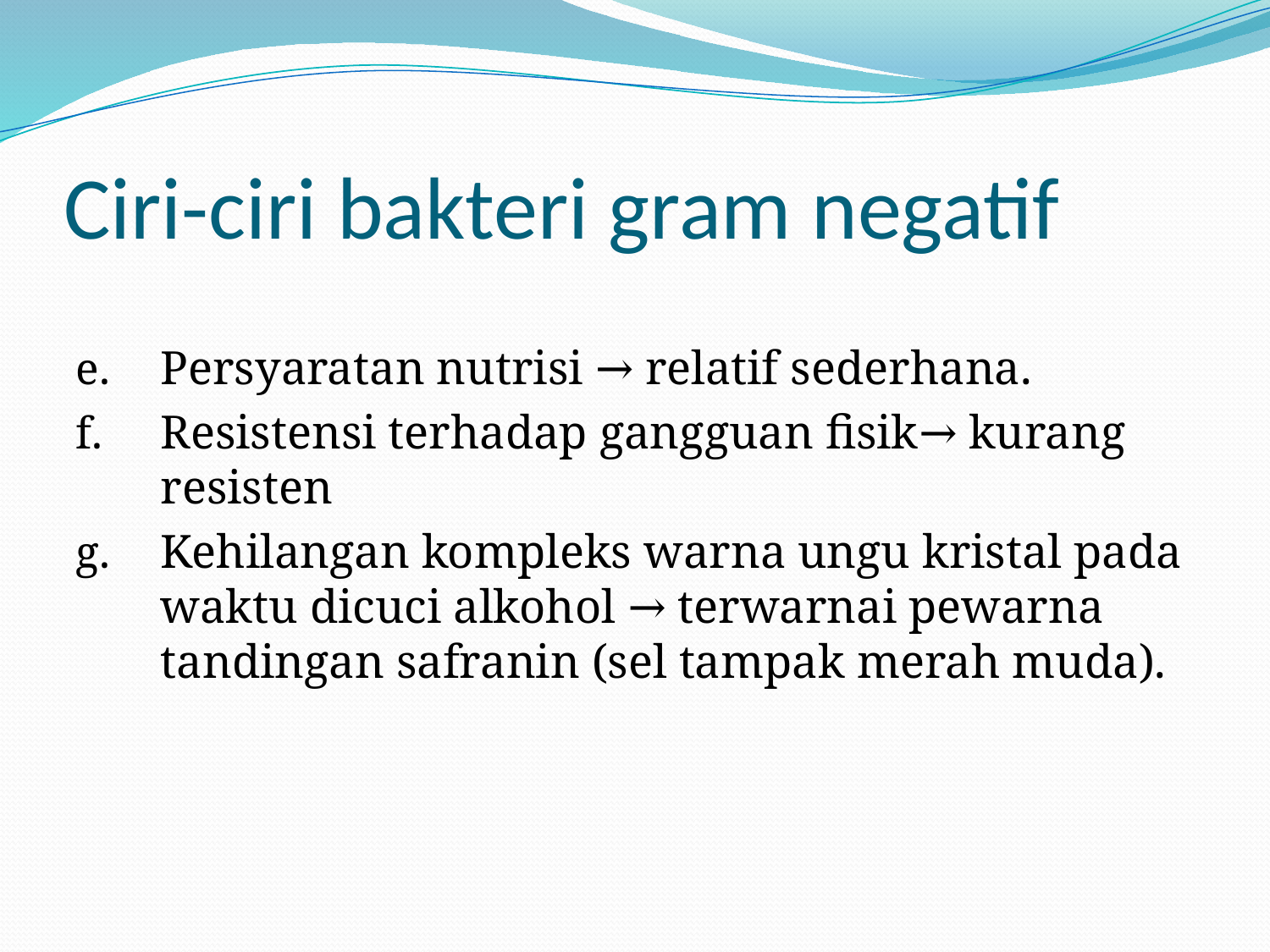

# Ciri-ciri bakteri gram negatif
Persyaratan nutrisi → relatif sederhana.
Resistensi terhadap gangguan fisik→ kurang resisten
Kehilangan kompleks warna ungu kristal pada waktu dicuci alkohol → terwarnai pewarna tandingan safranin (sel tampak merah muda).